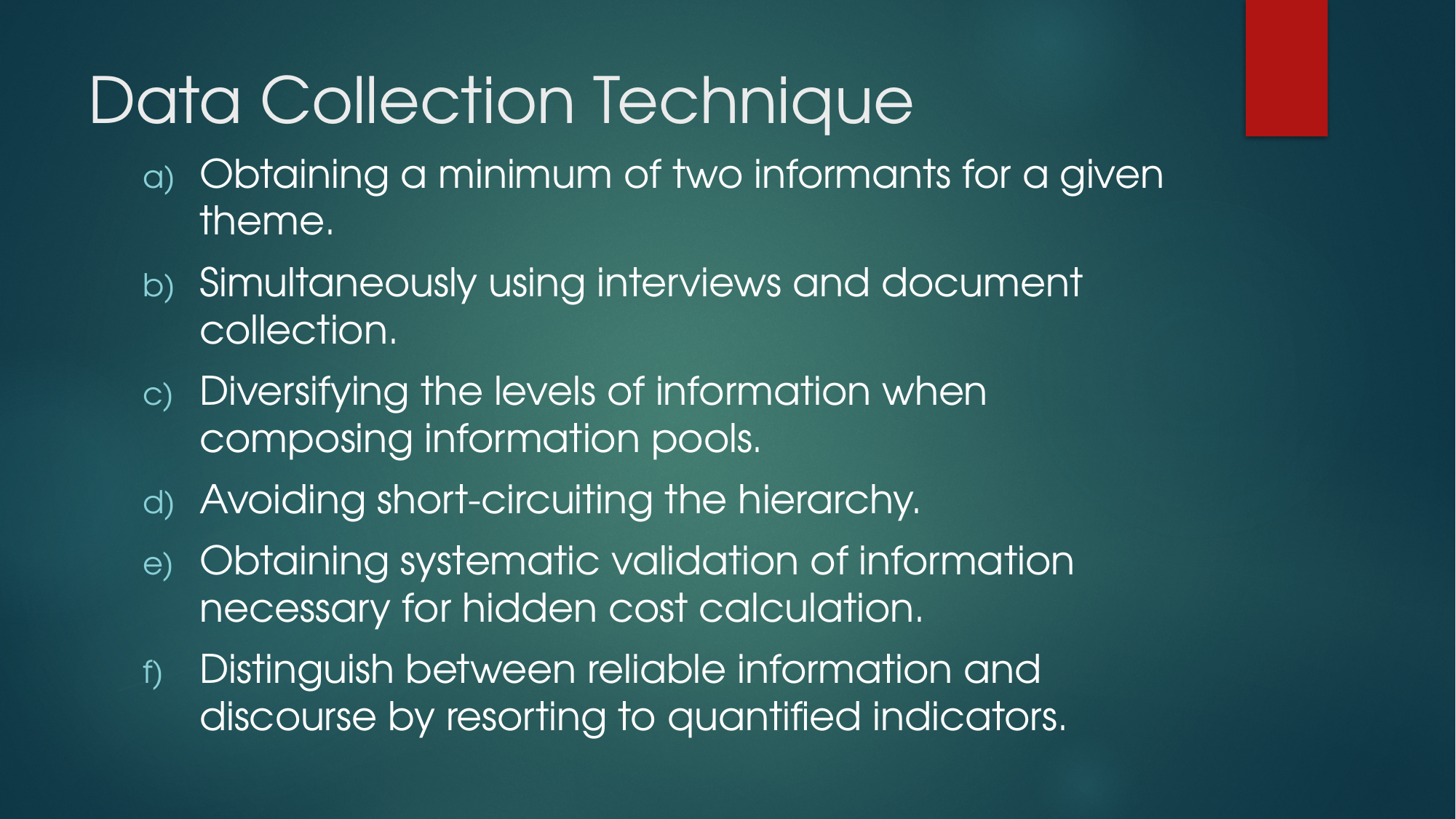

# Data Collection Technique
Obtaining a minimum of two informants for a given theme.
Simultaneously using interviews and document collection.
Diversifying the levels of information when composing information pools.
Avoiding short-circuiting the hierarchy.
Obtaining systematic validation of information necessary for hidden cost calculation.
Distinguish between reliable information and discourse by resorting to quantified indicators.